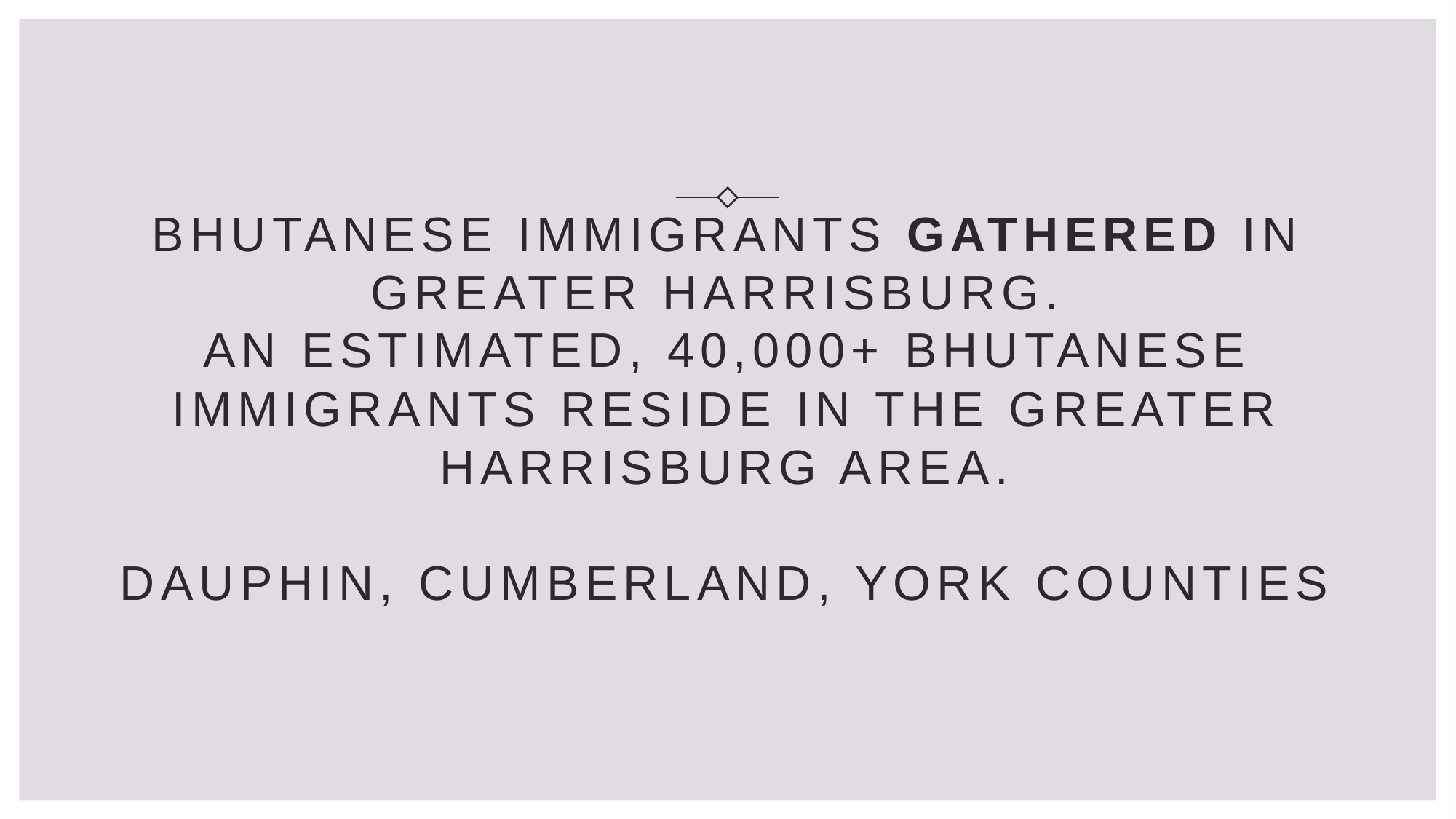

# Bhutanese immigrants GATHERED in greater Harrisburg. AN Estimated, 40,000+ Bhutanese immigrants reside in the greater Harrisburg AREA. Dauphin, Cumberland, York counties